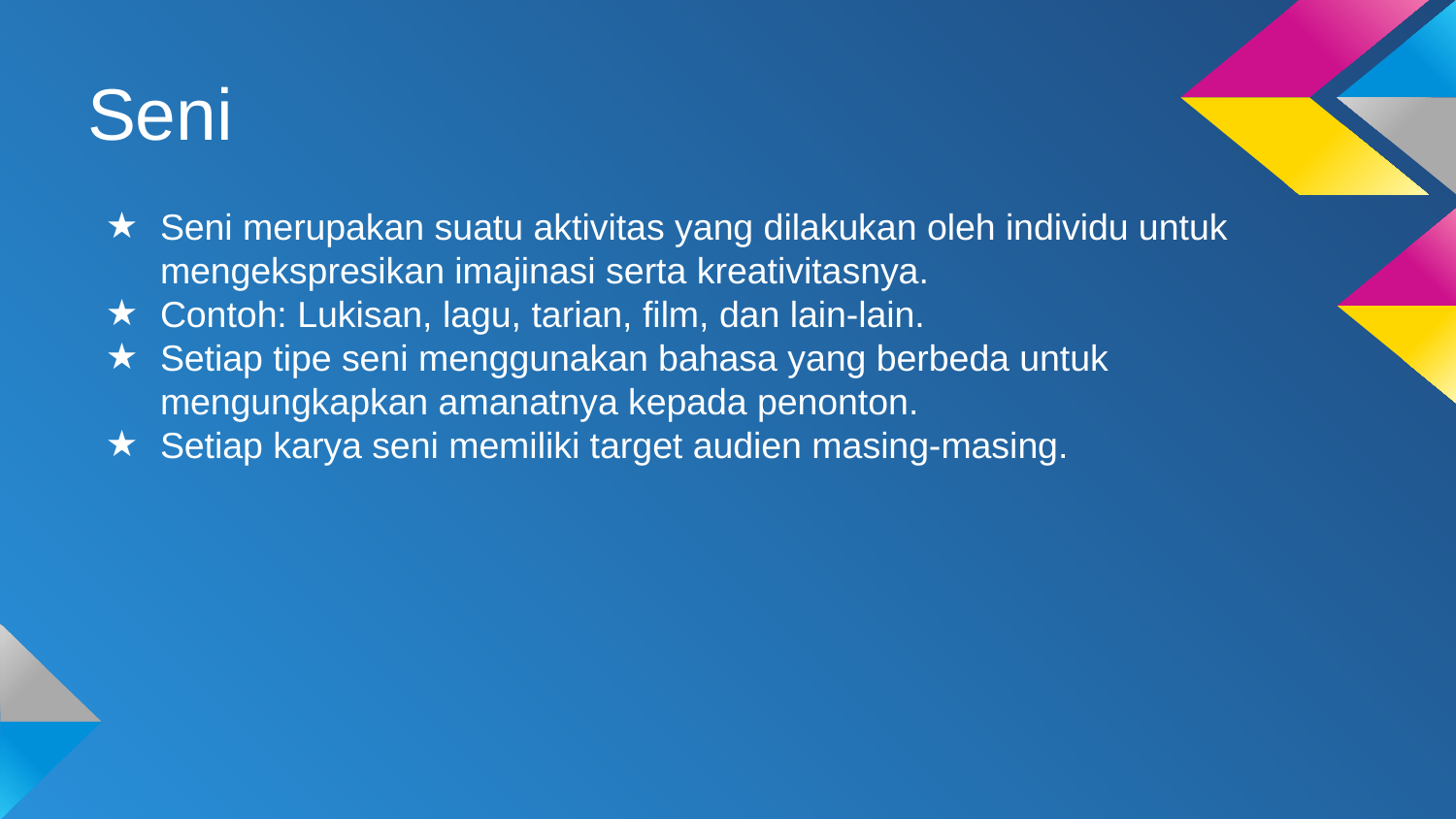

# Seni
Seni merupakan suatu aktivitas yang dilakukan oleh individu untuk mengekspresikan imajinasi serta kreativitasnya.
Contoh: Lukisan, lagu, tarian, film, dan lain-lain.
Setiap tipe seni menggunakan bahasa yang berbeda untuk mengungkapkan amanatnya kepada penonton.
Setiap karya seni memiliki target audien masing-masing.